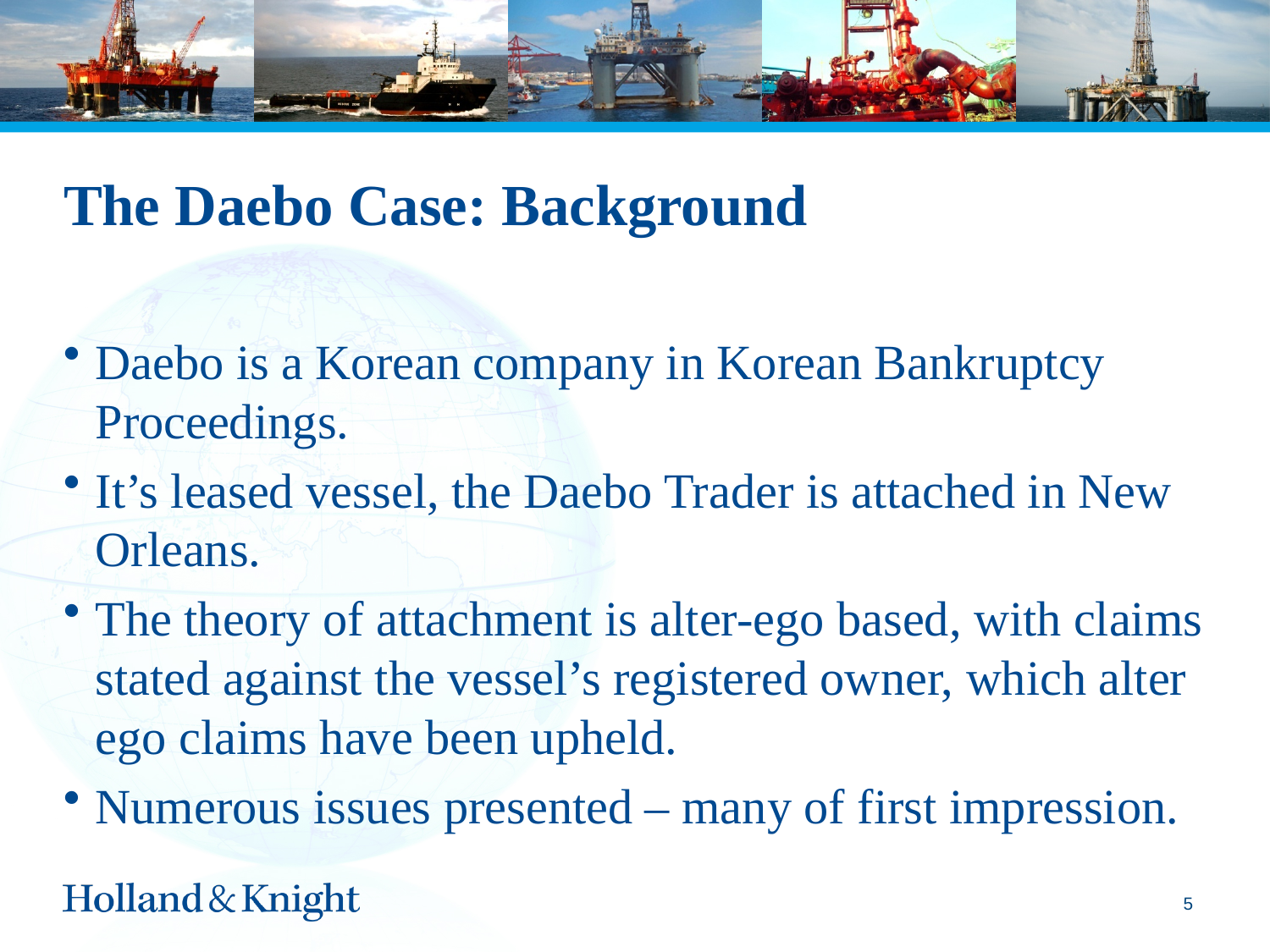

# The Daebo Case: Background
Daebo is a Korean company in Korean Bankruptcy Proceedings.
It’s leased vessel, the Daebo Trader is attached in New Orleans.
The theory of attachment is alter-ego based, with claims stated against the vessel’s registered owner, which alter ego claims have been upheld.
Numerous issues presented – many of first impression.

5